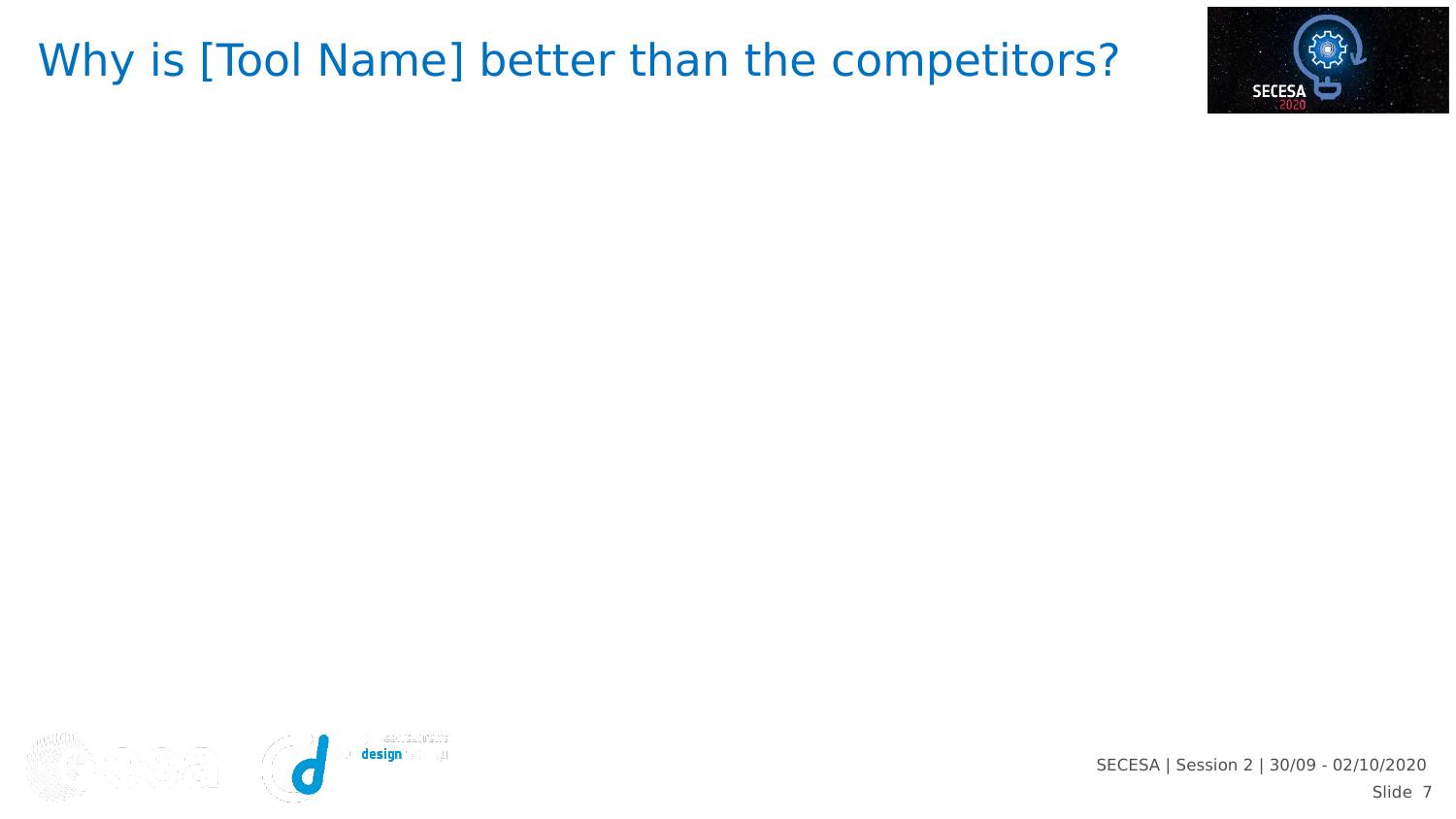

# Why is [Tool Name] better than the competitors?